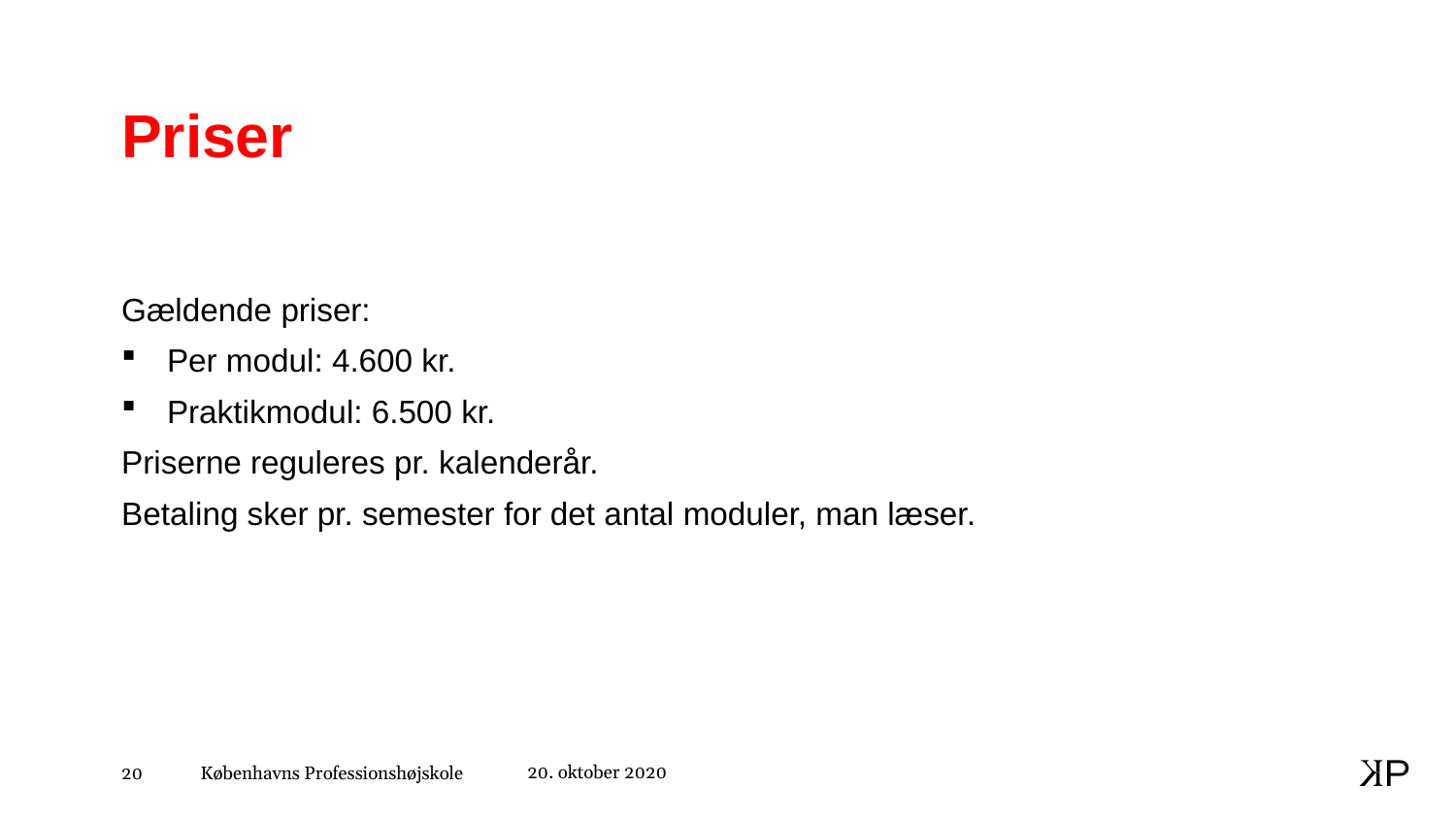

# Priser
Gældende priser:
Per modul: 4.600 kr.
Praktikmodul: 6.500 kr.
Priserne reguleres pr. kalenderår.
Betaling sker pr. semester for det antal moduler, man læser.

20. oktober 2020